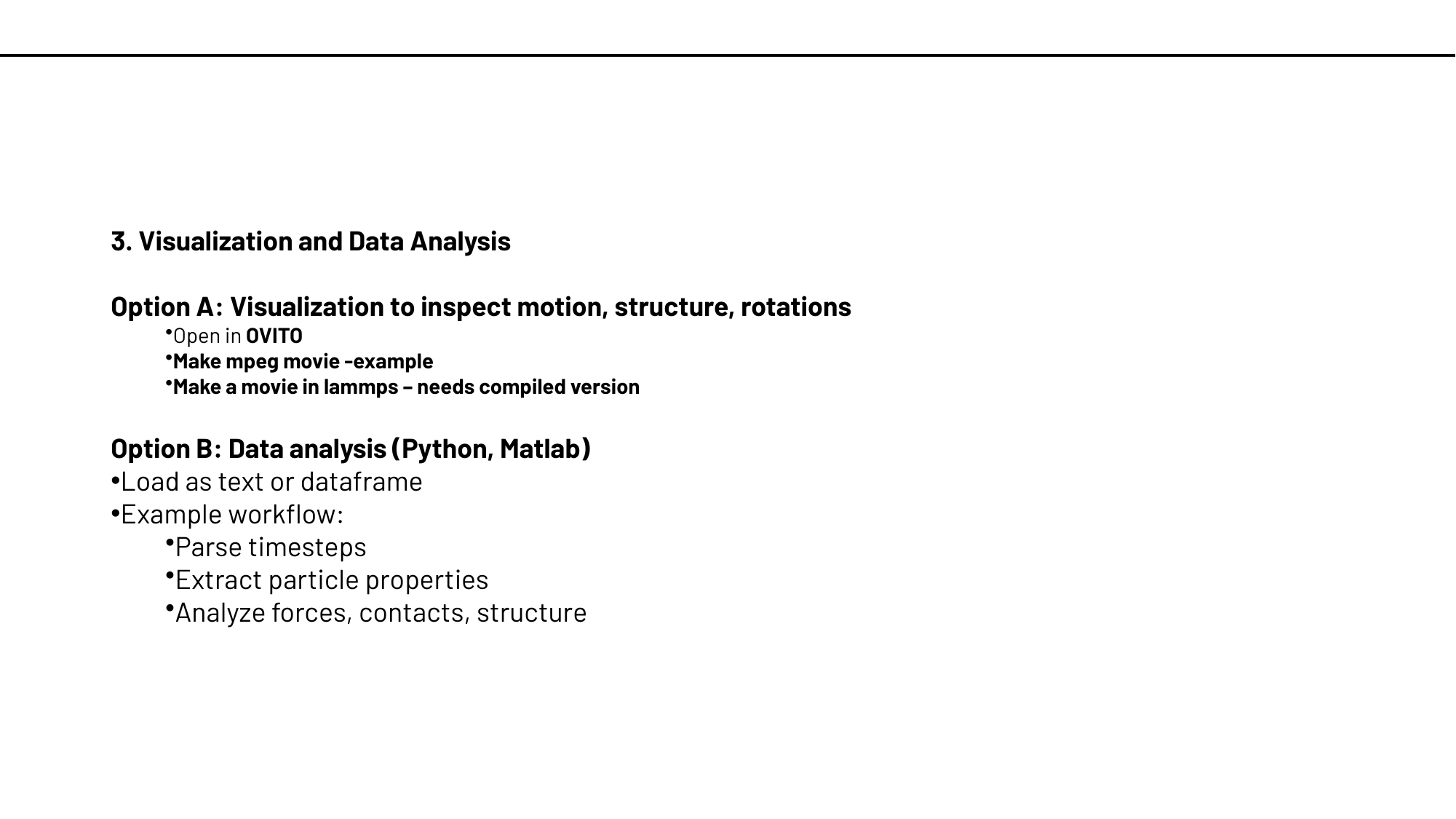

#

3. Visualization and Data Analysis

Option A: Visualization to inspect motion, structure, rotations
Open in OVITO
Make mpeg movie -example
Make a movie in lammps – needs compiled version

Option B: Data analysis (Python, Matlab)
Load as text or dataframe
Example workflow:
Parse timesteps
Extract particle properties
Analyze forces, contacts, structure